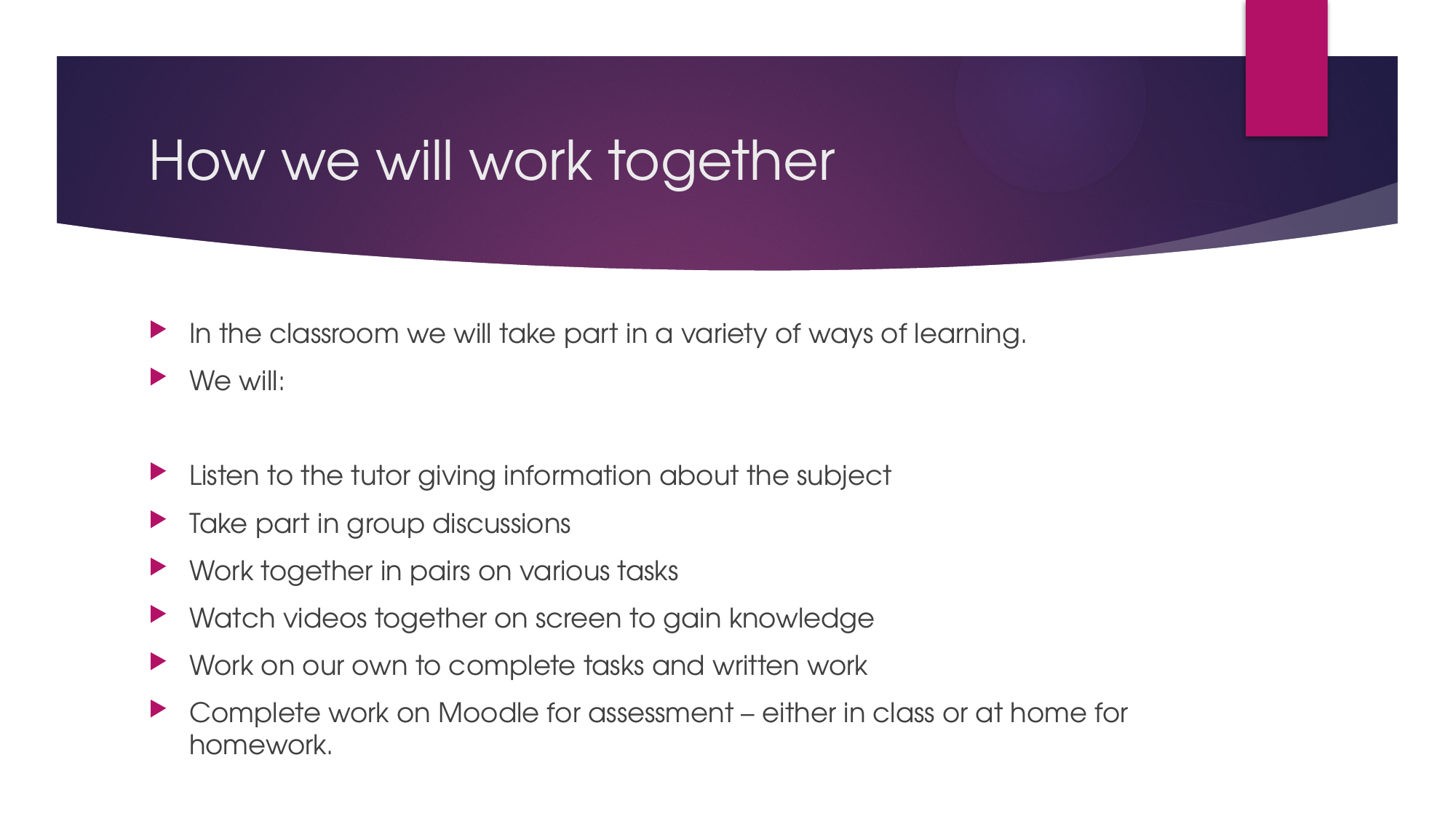

# How we will work together
In the classroom we will take part in a variety of ways of learning.
We will:

Listen to the tutor giving information about the subject
Take part in group discussions
Work together in pairs on various tasks
Watch videos together on screen to gain knowledge
Work on our own to complete tasks and written work
Complete work on Moodle for assessment – either in class or at home for homework.